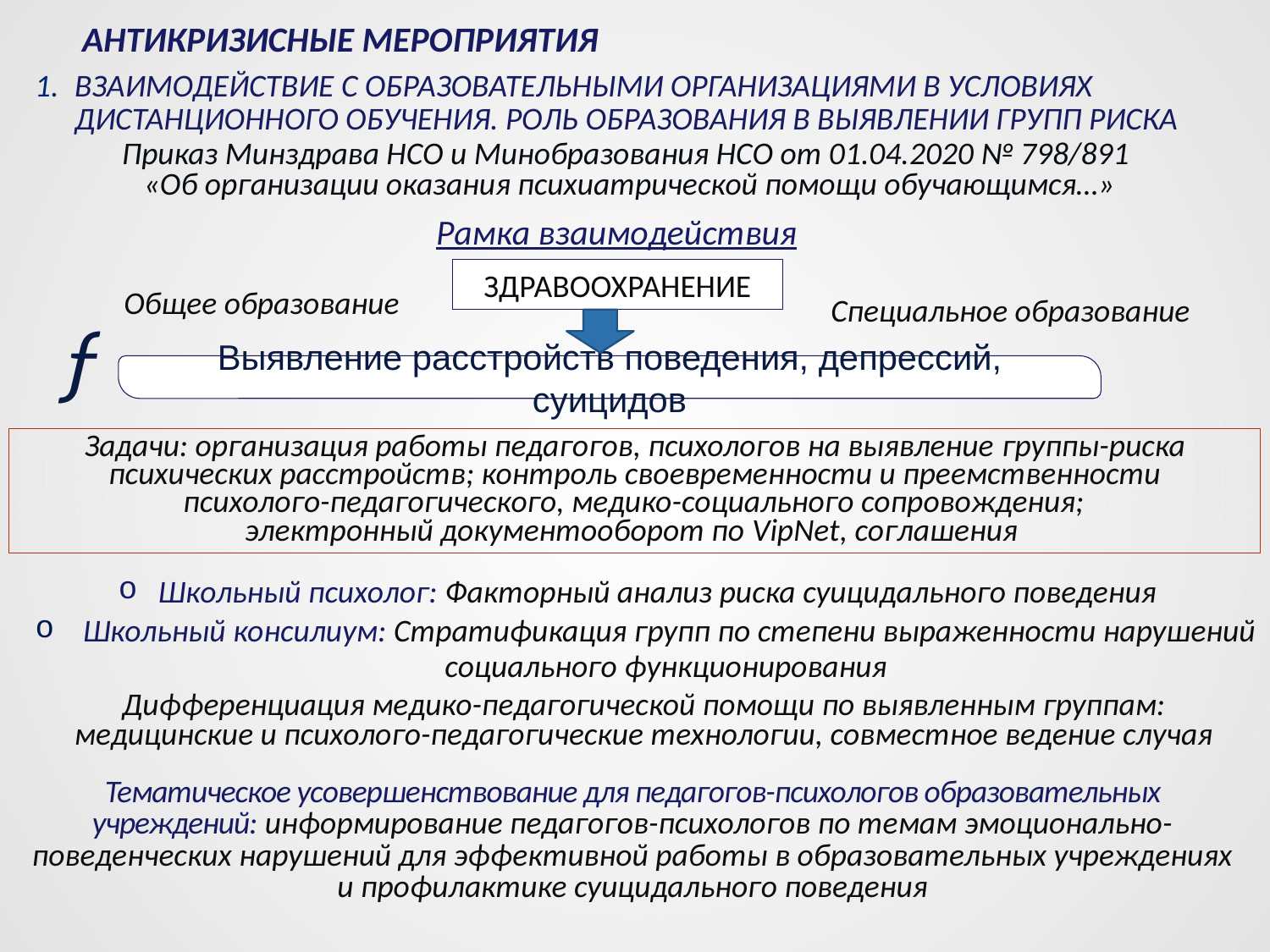

АНТИКРИЗИСНЫЕ МЕРОПРИЯТИЯ
ВЗАИМОДЕЙСТВИЕ С ОБРАЗОВАТЕЛЬНЫМИ ОРГАНИЗАЦИЯМИ В УСЛОВИЯХ ДИСТАНЦИОННОГО ОБУЧЕНИЯ. РОЛЬ ОБРАЗОВАНИЯ В ВЫЯВЛЕНИИ ГРУПП РИСКА
Приказ Минздрава НСО и Минобразования НСО от 01.04.2020 № 798/891
«Об организации оказания психиатрической помощи обучающимся…»
Рамка взаимодействия
ЗДРАВООХРАНЕНИЕ
Общее образование
Специальное образование
ƒ
Выявление расстройств поведения, депрессий, суицидов
Задачи: организация работы педагогов, психологов на выявление группы-риска психических расстройств; контроль своевременности и преемственности
 психолого-педагогического, медико-социального сопровождения;
электронный документооборот по VipNet, соглашения
Школьный психолог: Факторный анализ риска суицидального поведения
Школьный консилиум: Стратификация групп по степени выраженности нарушений социального функционирования
Дифференциация медико-педагогической помощи по выявленным группам: медицинские и психолого-педагогические технологии, совместное ведение случая

Тематическое усовершенствование для педагогов-психологов образовательных учреждений: информирование педагогов-психологов по темам эмоционально-поведенческих нарушений для эффективной работы в образовательных учреждениях и профилактике суицидального поведения